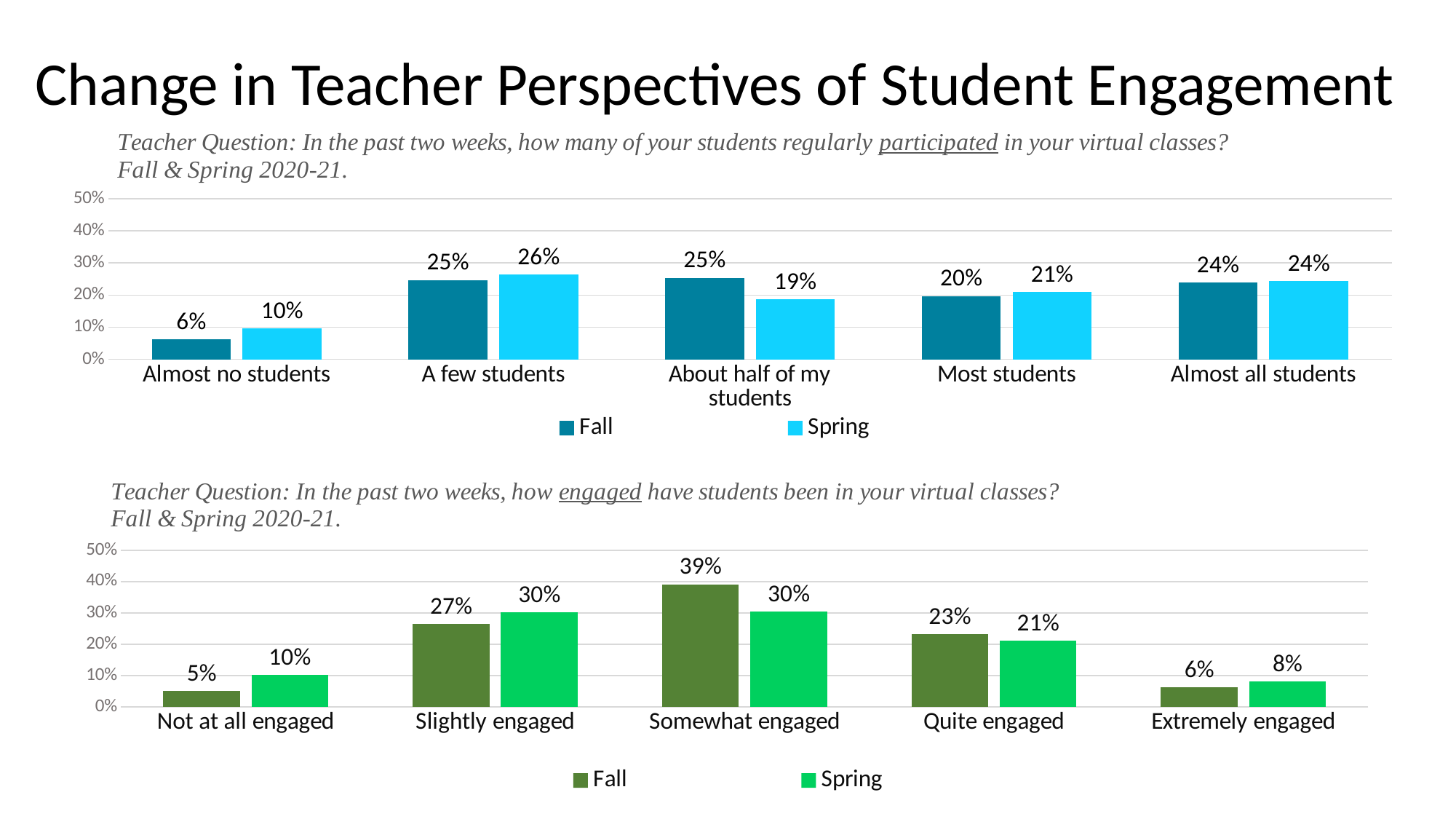

Change in Teacher Perspectives of Student Engagement

### Chart

| Category | Fall | Spring |
|---|---|---|
| Almost no students | 0.063 | 0.09718670076726342 |
| A few students | 0.247 | 0.26342710997442453 |
| About half of my students | 0.254 | 0.1867007672634271 |
| Most students | 0.197 | 0.20971867007672634 |
| Almost all students | 0.239 | 0.24296675191815856 |

### Chart

| Category | Fall | Spring |
|---|---|---|
| Not at all engaged | 0.051 | 0.10075566750629723 |
| Slightly engaged | 0.265 | 0.3022670025188917 |
| Somewhat engaged | 0.391 | 0.3047858942065491 |
| Quite engaged | 0.232 | 0.21158690176322417 |
| Extremely engaged | 0.062 | 0.08060453400503778 |